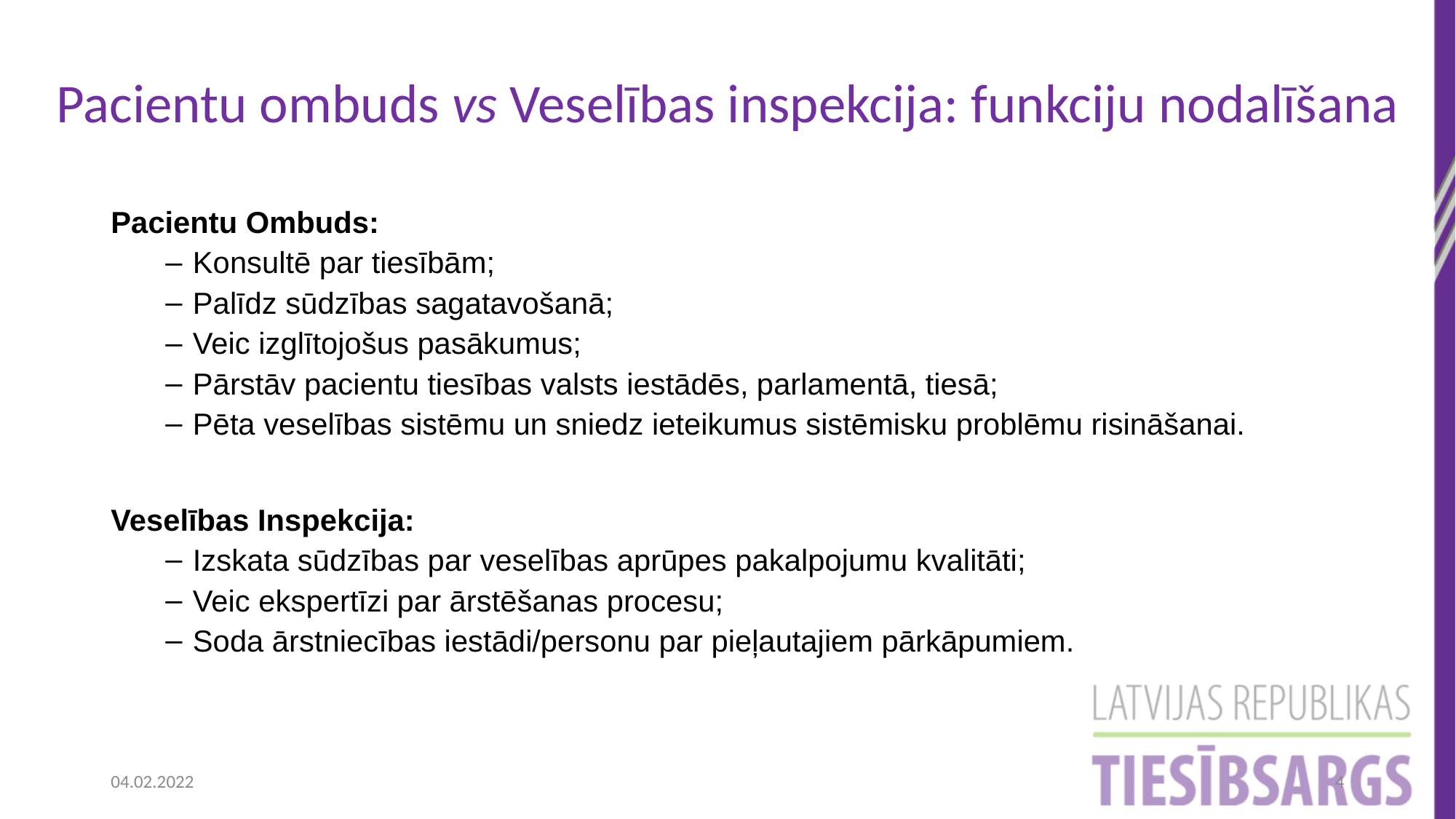

Pacientu ombuds vs Veselības inspekcija: funkciju nodalīšana
Pacientu Ombuds:
Konsultē par tiesībām;
Palīdz sūdzības sagatavošanā;
Veic izglītojošus pasākumus;
Pārstāv pacientu tiesības valsts iestādēs, parlamentā, tiesā;
Pēta veselības sistēmu un sniedz ieteikumus sistēmisku problēmu risināšanai.

Veselības Inspekcija:
Izskata sūdzības par veselības aprūpes pakalpojumu kvalitāti;
Veic ekspertīzi par ārstēšanas procesu;
Soda ārstniecības iestādi/personu par pieļautajiem pārkāpumiem.

04.02.2022
4